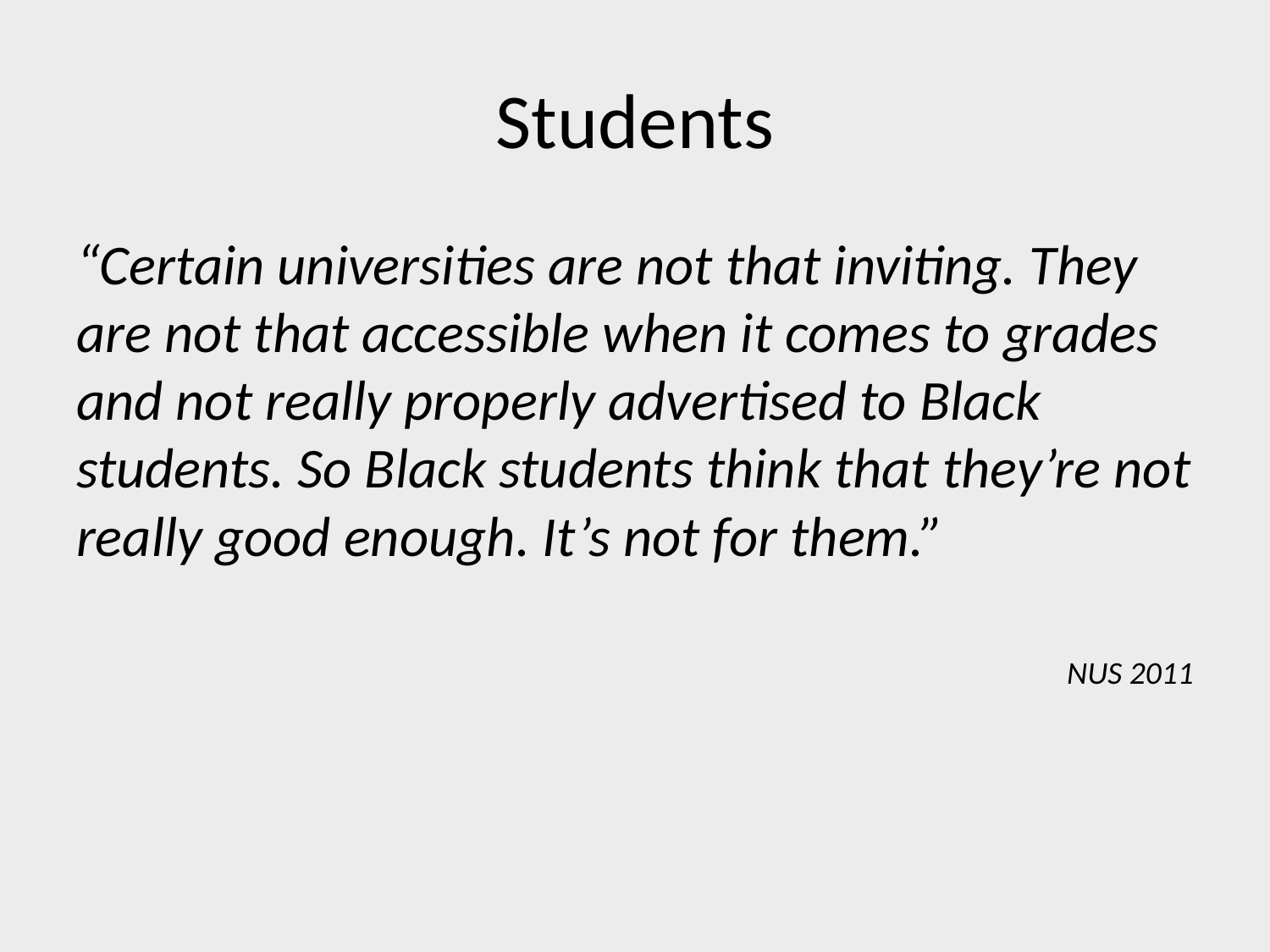

# Students
“Certain universities are not that inviting. They are not that accessible when it comes to grades and not really properly advertised to Black students. So Black students think that they’re not really good enough. It’s not for them.”

NUS 2011